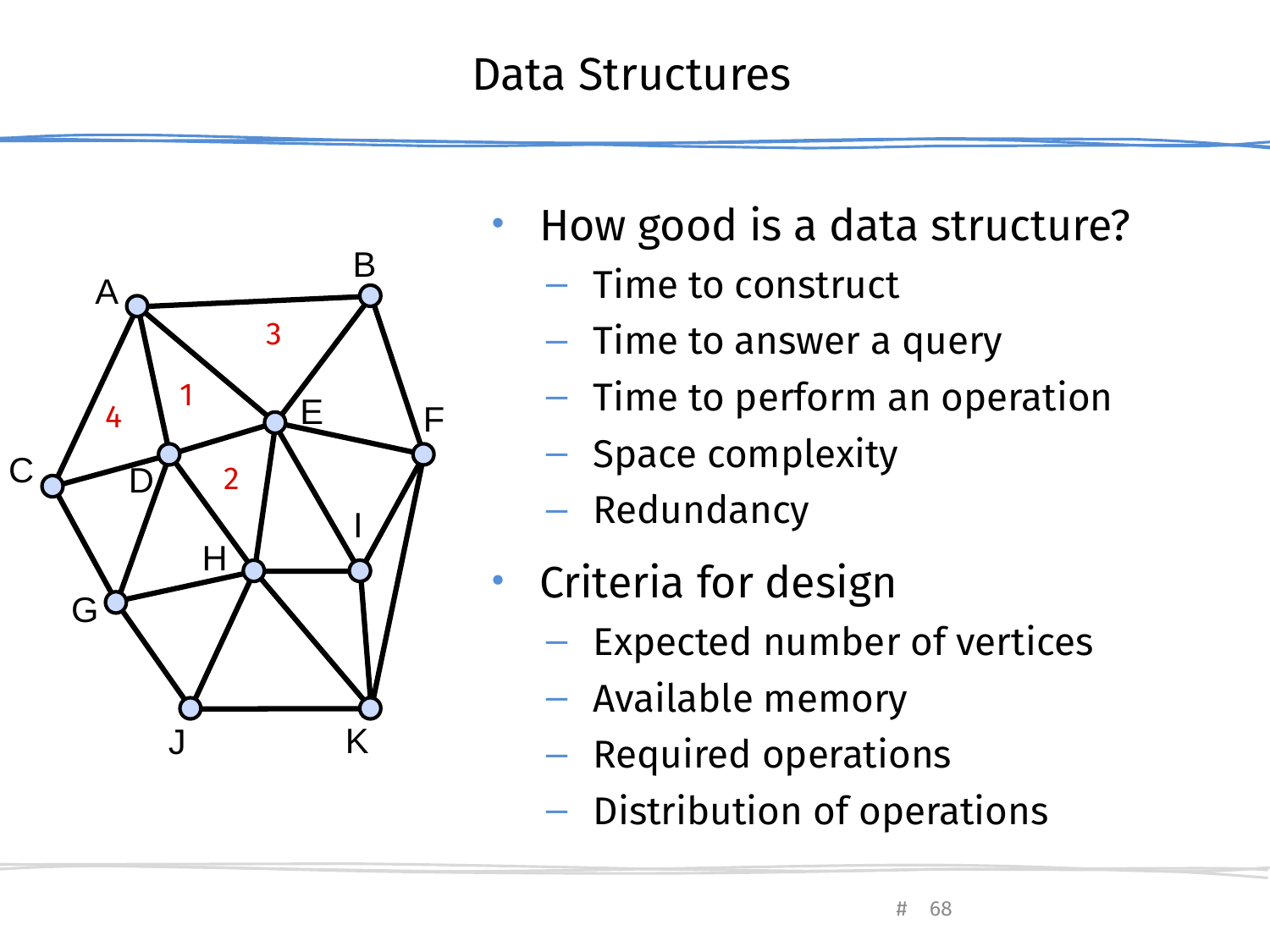

# Data Structures
How good is a data structure?
Time to construct
Time to answer a query
Time to perform an operation
Space complexity
Redundancy
Criteria for design
Expected number of vertices
Available memory
Required operations
Distribution of operations
B
A

3
1
E
4
F

C
2
D
I
H

G
K
J
February 27, 2013
Olga Sorkine-Hornung
68